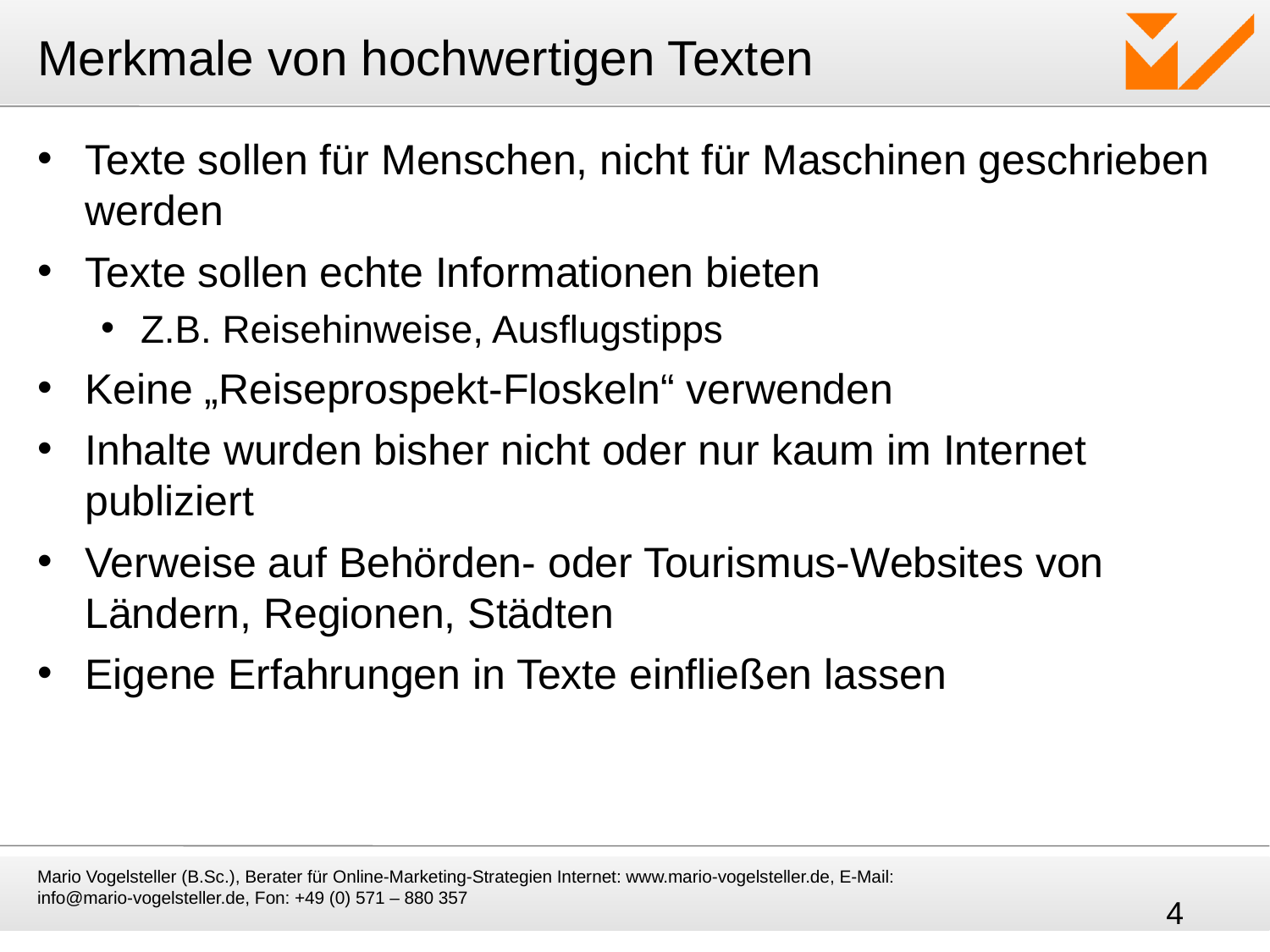

# Merkmale von hochwertigen Texten
Texte sollen für Menschen, nicht für Maschinen geschrieben werden
Texte sollen echte Informationen bieten
Z.B. Reisehinweise, Ausflugstipps
Keine „Reiseprospekt-Floskeln“ verwenden
Inhalte wurden bisher nicht oder nur kaum im Internet publiziert
Verweise auf Behörden- oder Tourismus-Websites von Ländern, Regionen, Städten
Eigene Erfahrungen in Texte einfließen lassen
Mario Vogelsteller (B.Sc.), Berater für Online-Marketing-Strategien Internet: www.mario-vogelsteller.de, E-Mail: info@mario-vogelsteller.de, Fon: +49 (0) 571 – 880 357
4